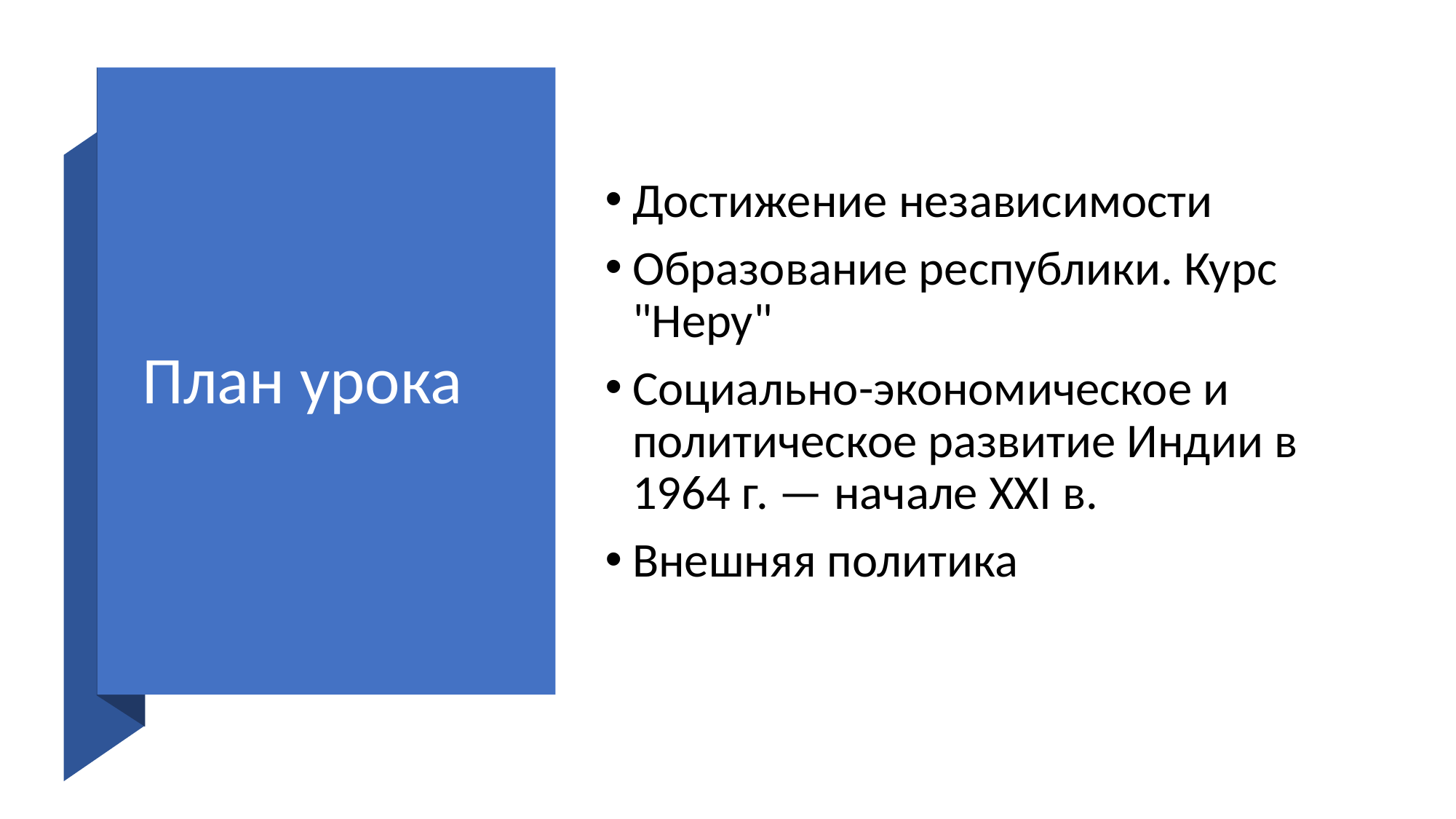

# План урока
Достижение независимости
Образование республики. Курс "Неру"
Социально-экономическое и политическое развитие Индии в 1964 г. — начале XXI в.
Внешняя политика